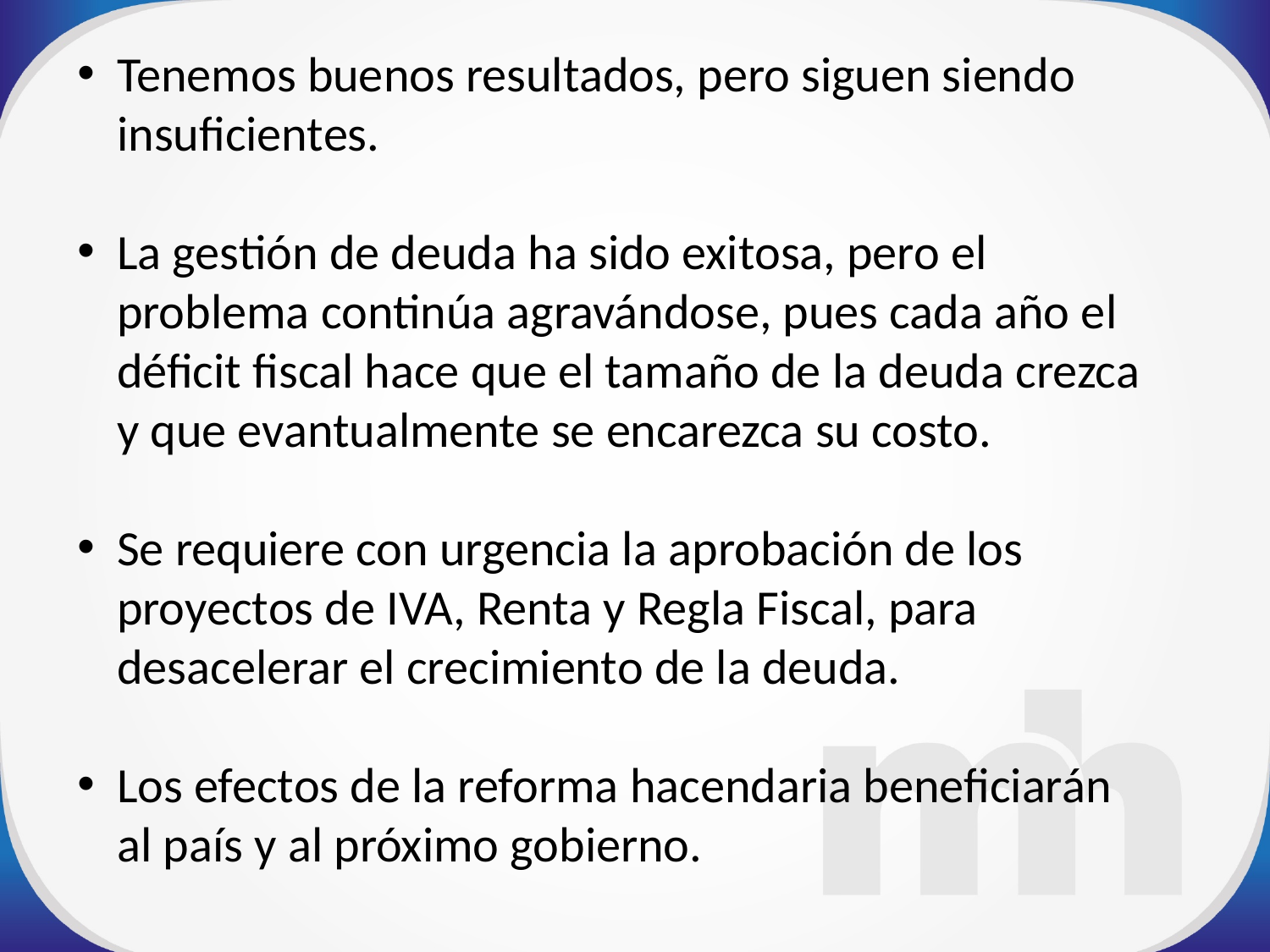

Tenemos buenos resultados, pero siguen siendo insuficientes.

La gestión de deuda ha sido exitosa, pero el problema continúa agravándose, pues cada año el déficit fiscal hace que el tamaño de la deuda crezca y que evantualmente se encarezca su costo.

Se requiere con urgencia la aprobación de los proyectos de IVA, Renta y Regla Fiscal, para desacelerar el crecimiento de la deuda.

Los efectos de la reforma hacendaria beneficiarán al país y al próximo gobierno.